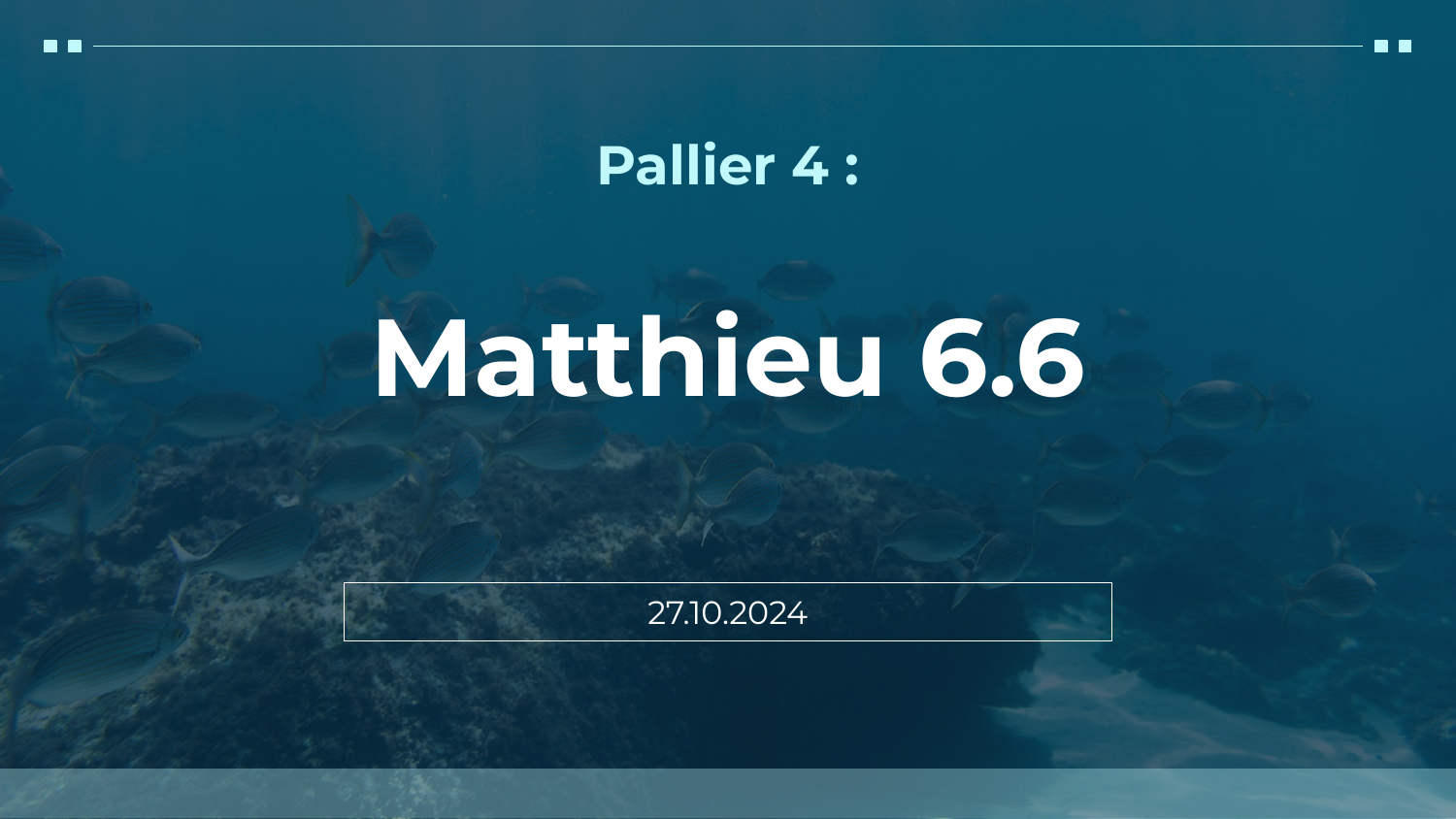

# Pallier 4 : Matthieu 6.6
27.10.2024